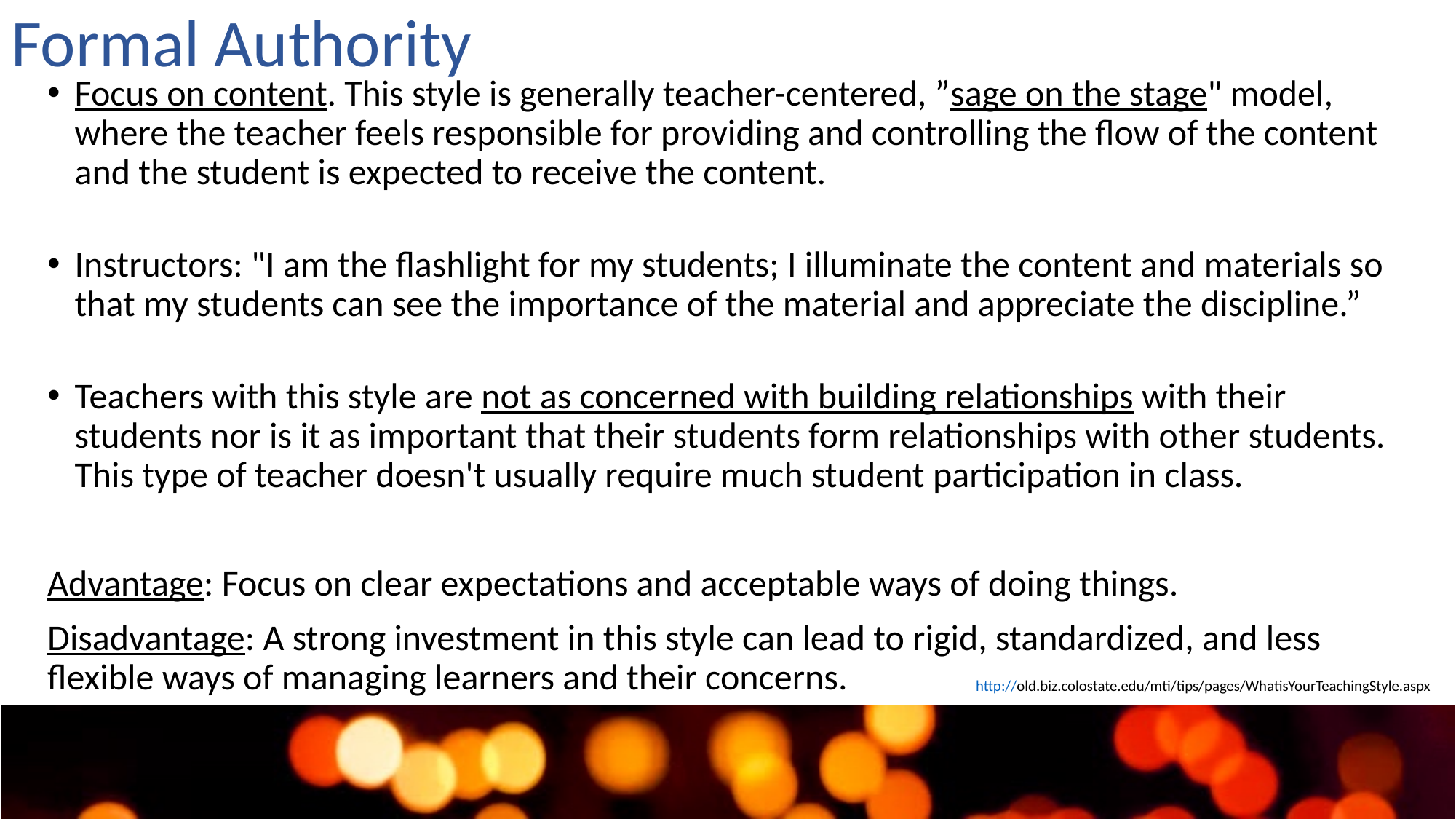

# Formal Authority
Focus on content. This style is generally teacher-centered, ”sage on the stage" model, where the teacher feels responsible for providing and controlling the flow of the content and the student is expected to receive the content.

Instructors: "I am the flashlight for my students; I illuminate the content and materials so that my students can see the importance of the material and appreciate the discipline.”

Teachers with this style are not as concerned with building relationships with their students nor is it as important that their students form relationships with other students. This type of teacher doesn't usually require much student participation in class.

Advantage: Focus on clear expectations and acceptable ways of doing things.
Disadvantage: A strong investment in this style can lead to rigid, standardized, and less flexible ways of managing learners and their concerns.

http://old.biz.colostate.edu/mti/tips/pages/WhatisYourTeachingStyle.aspx